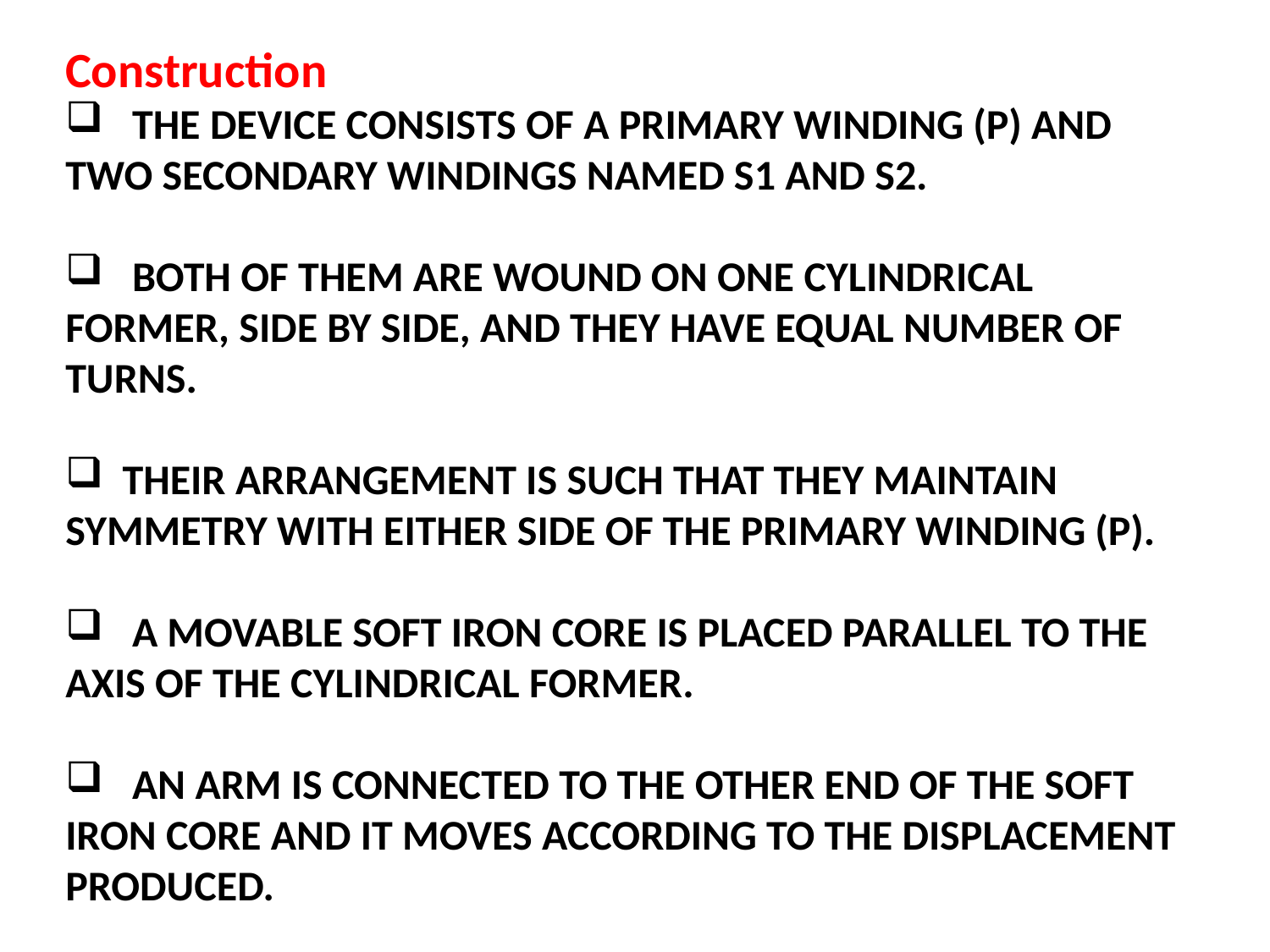

Construction
   THE DEVICE CONSISTS OF A PRIMARY WINDING (P) AND TWO SECONDARY WINDINGS NAMED S1 AND S2.

   BOTH OF THEM ARE WOUND ON ONE CYLINDRICAL FORMER, SIDE BY SIDE, AND THEY HAVE EQUAL NUMBER OF TURNS.

  THEIR ARRANGEMENT IS SUCH THAT THEY MAINTAIN SYMMETRY WITH EITHER SIDE OF THE PRIMARY WINDING (P).

   A MOVABLE SOFT IRON CORE IS PLACED PARALLEL TO THE AXIS OF THE CYLINDRICAL FORMER.

   AN ARM IS CONNECTED TO THE OTHER END OF THE SOFT IRON CORE AND IT MOVES ACCORDING TO THE DISPLACEMENT PRODUCED.